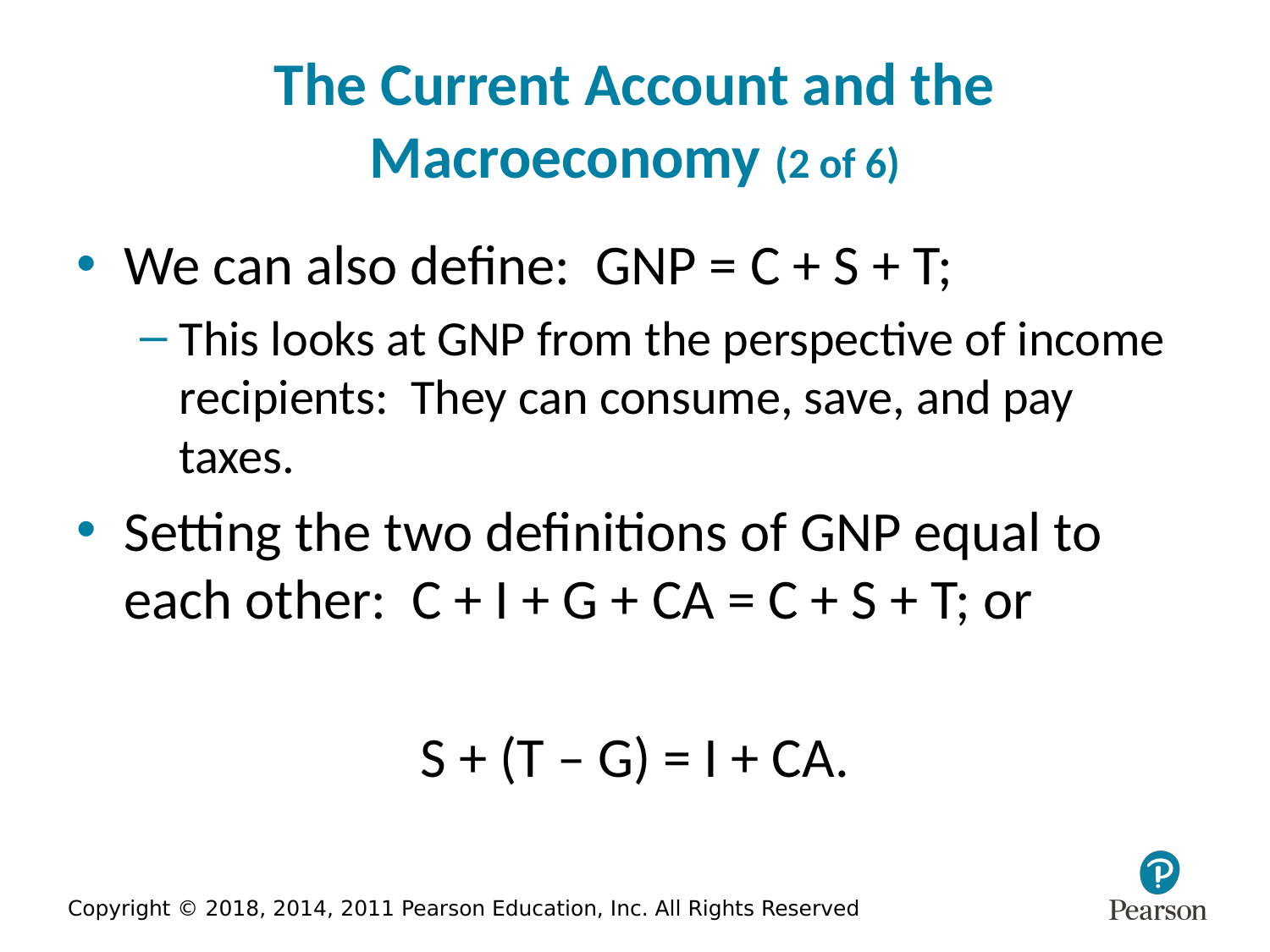

# The Current Account and the Macroeconomy (2 of 6)
We can also define:  GNP = C + S + T;
This looks at GNP from the perspective of income recipients:  They can consume, save, and pay taxes.
Setting the two definitions of GNP equal to each other:  C + I + G + CA = C + S + T; or

S + (T – G) = I + CA.